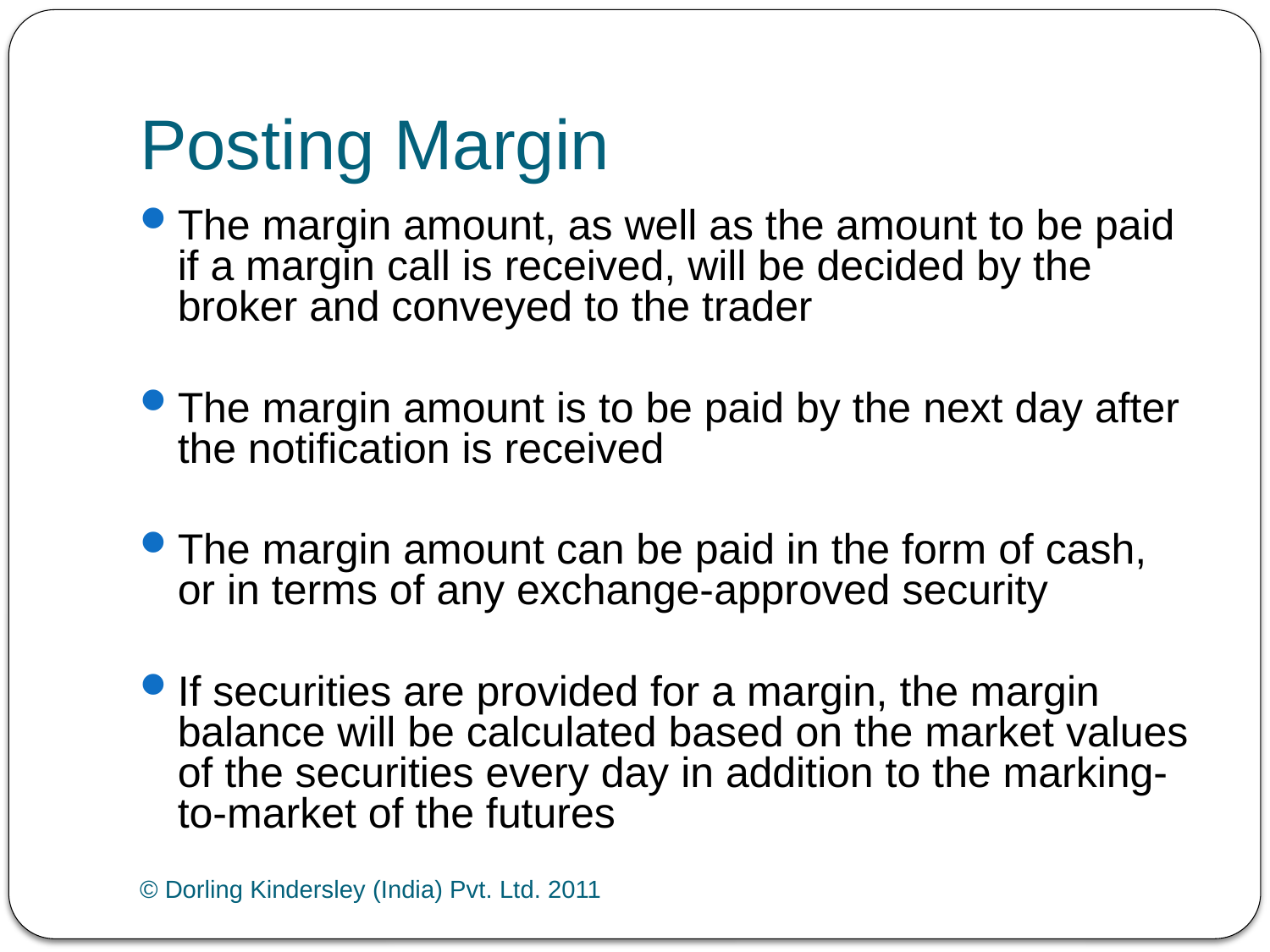

# Posting Margin
The margin amount, as well as the amount to be paid if a margin call is received, will be decided by the broker and conveyed to the trader

The margin amount is to be paid by the next day after the notification is received

The margin amount can be paid in the form of cash, or in terms of any exchange-approved security

If securities are provided for a margin, the margin balance will be calculated based on the market values of the securities every day in addition to the marking-to-market of the futures
© Dorling Kindersley (India) Pvt. Ltd. 2011